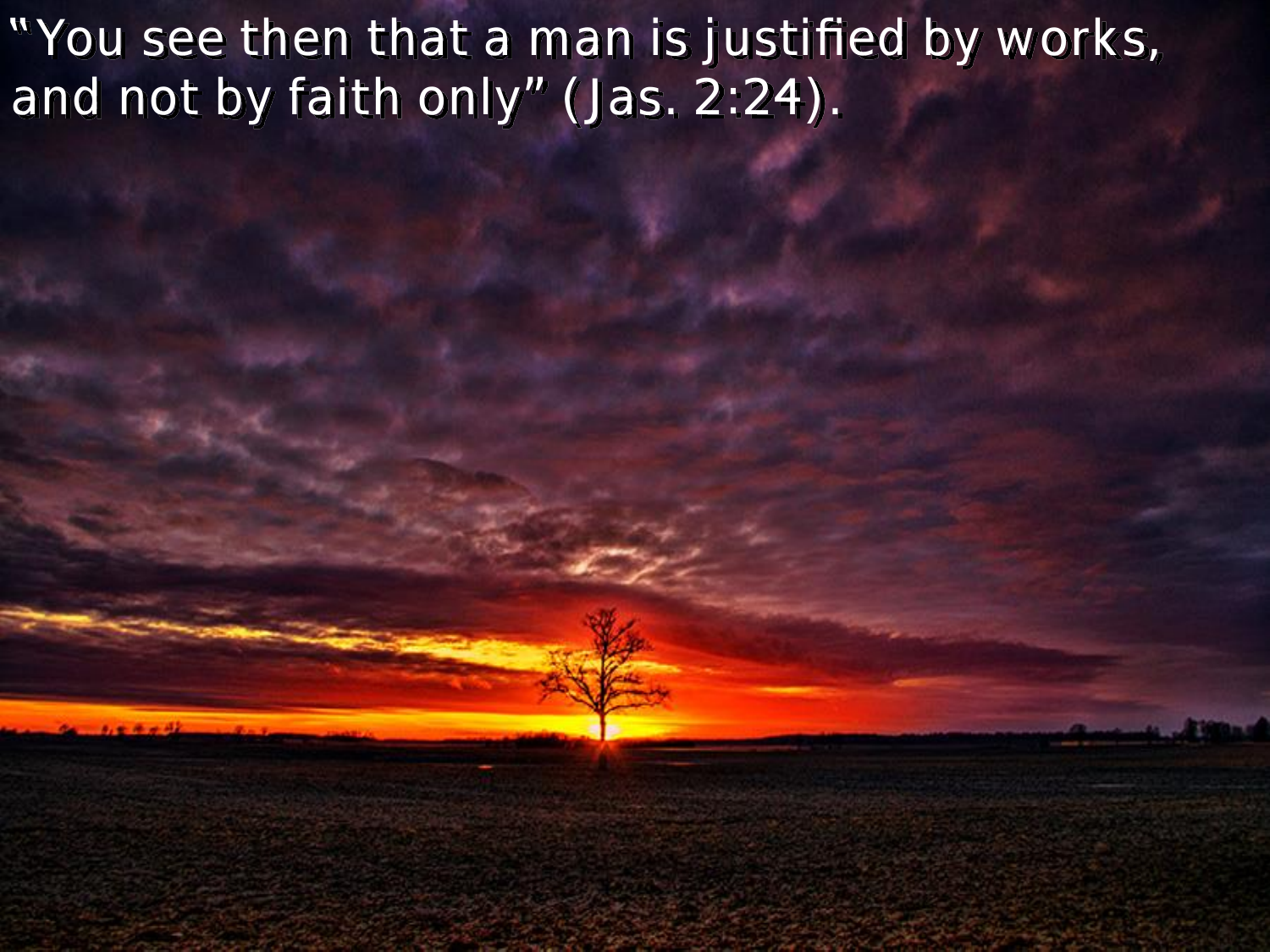

“You see then that a man is justified by works, and not by faith only” (Jas. 2:24).